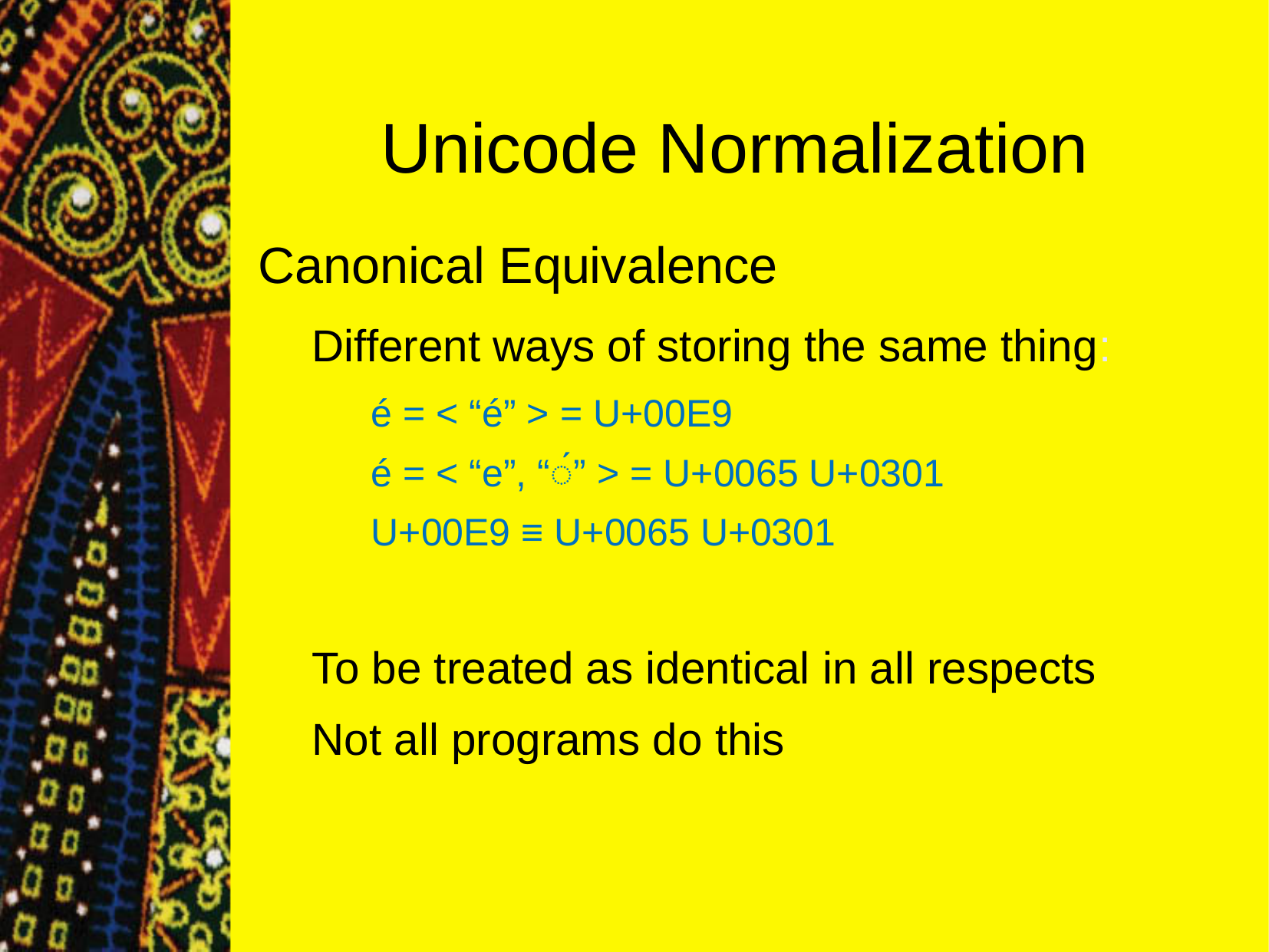

Unicode Normalization
Canonical Equivalence
Different ways of storing the same thing:
é = < “é” > = U+00E9
é = < “e”, “◌́” > = U+0065 U+0301
U+00E9 ≡ U+0065 U+0301

To be treated as identical in all respects
Not all programs do this